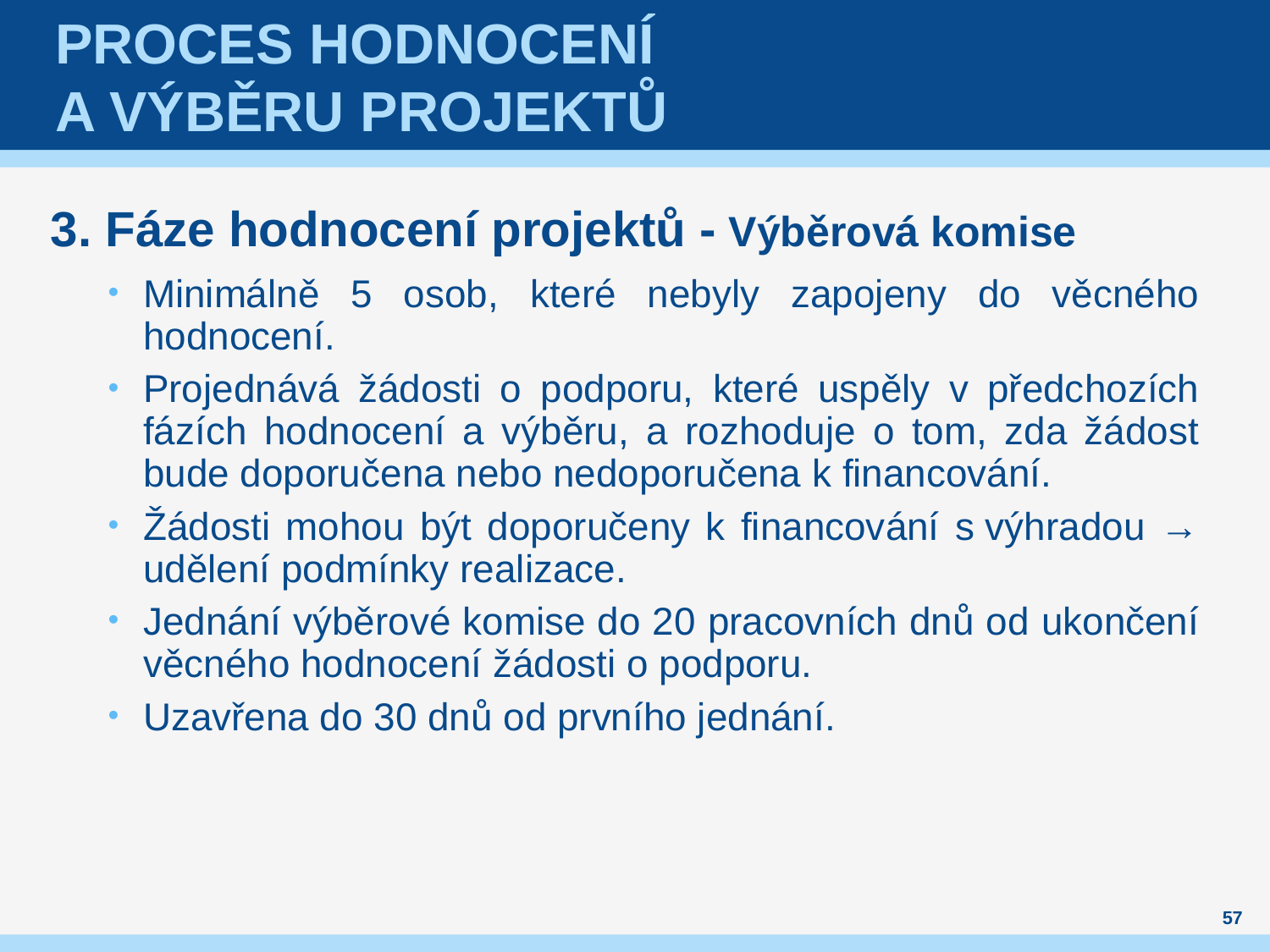

# Proces hodnocení a výběru projektů
3. Fáze hodnocení projektů - Výběrová komise
Minimálně 5 osob, které nebyly zapojeny do věcného hodnocení.
Projednává žádosti o podporu, které uspěly v předchozích fázích hodnocení a výběru, a rozhoduje o tom, zda žádost bude doporučena nebo nedoporučena k financování.
Žádosti mohou být doporučeny k financování s výhradou → udělení podmínky realizace.
Jednání výběrové komise do 20 pracovních dnů od ukončení věcného hodnocení žádosti o podporu.
Uzavřena do 30 dnů od prvního jednání.

57